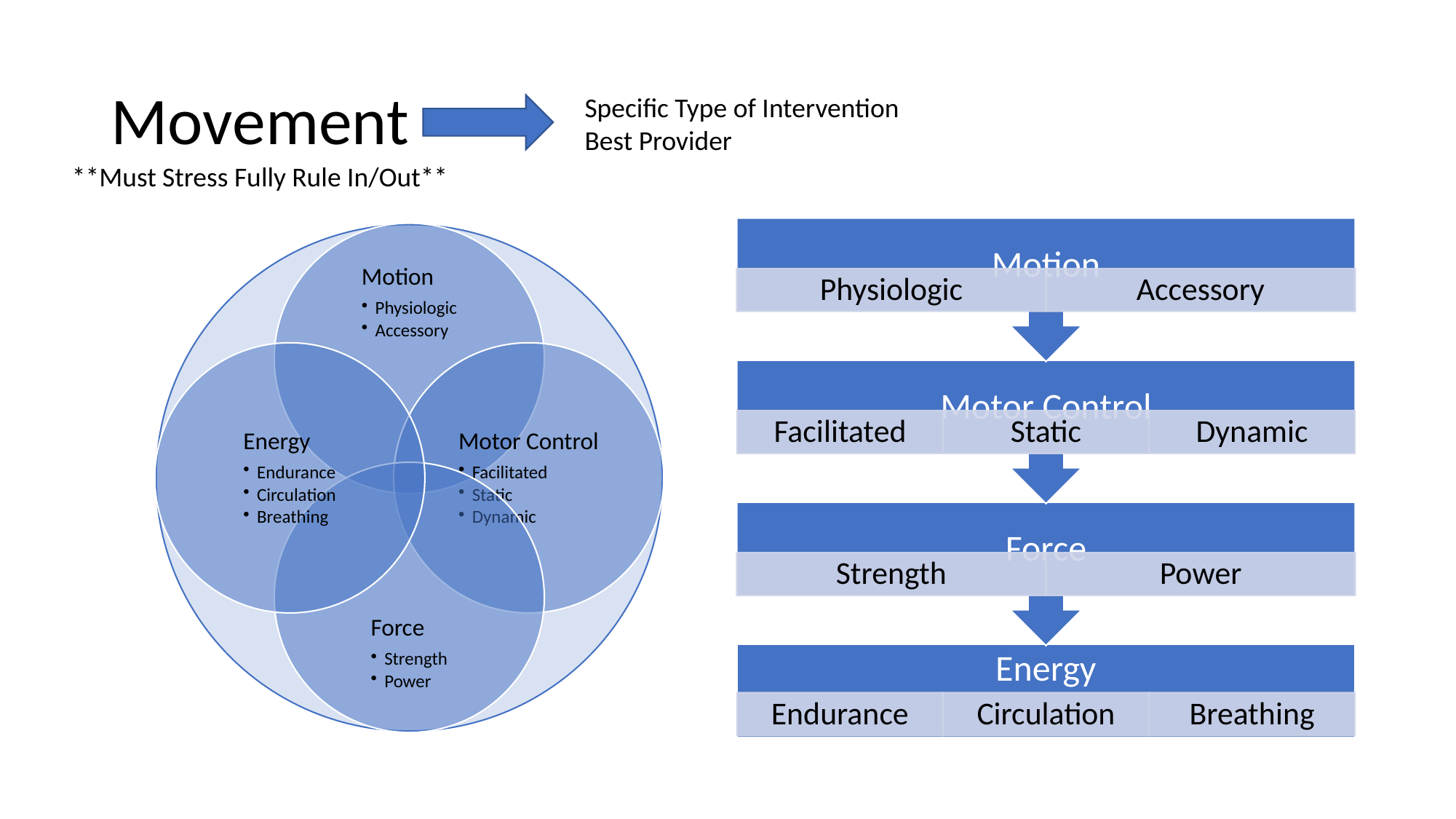

# Movement
Specific Type of Intervention
Best Provider

**Must Stress Fully Rule In/Out**
Motion
Physiologic
Accessory
Motor Control
Facilitated
Static
Dynamic
Force
Strength
Power
Energy
Endurance
Circulation
Breathing
Energy
Endurance
Circulation
Breathing
Force
Strength
Power
Motor Control
Facilitated
Static
Dynamic
Motion
Physiologic
Accessory